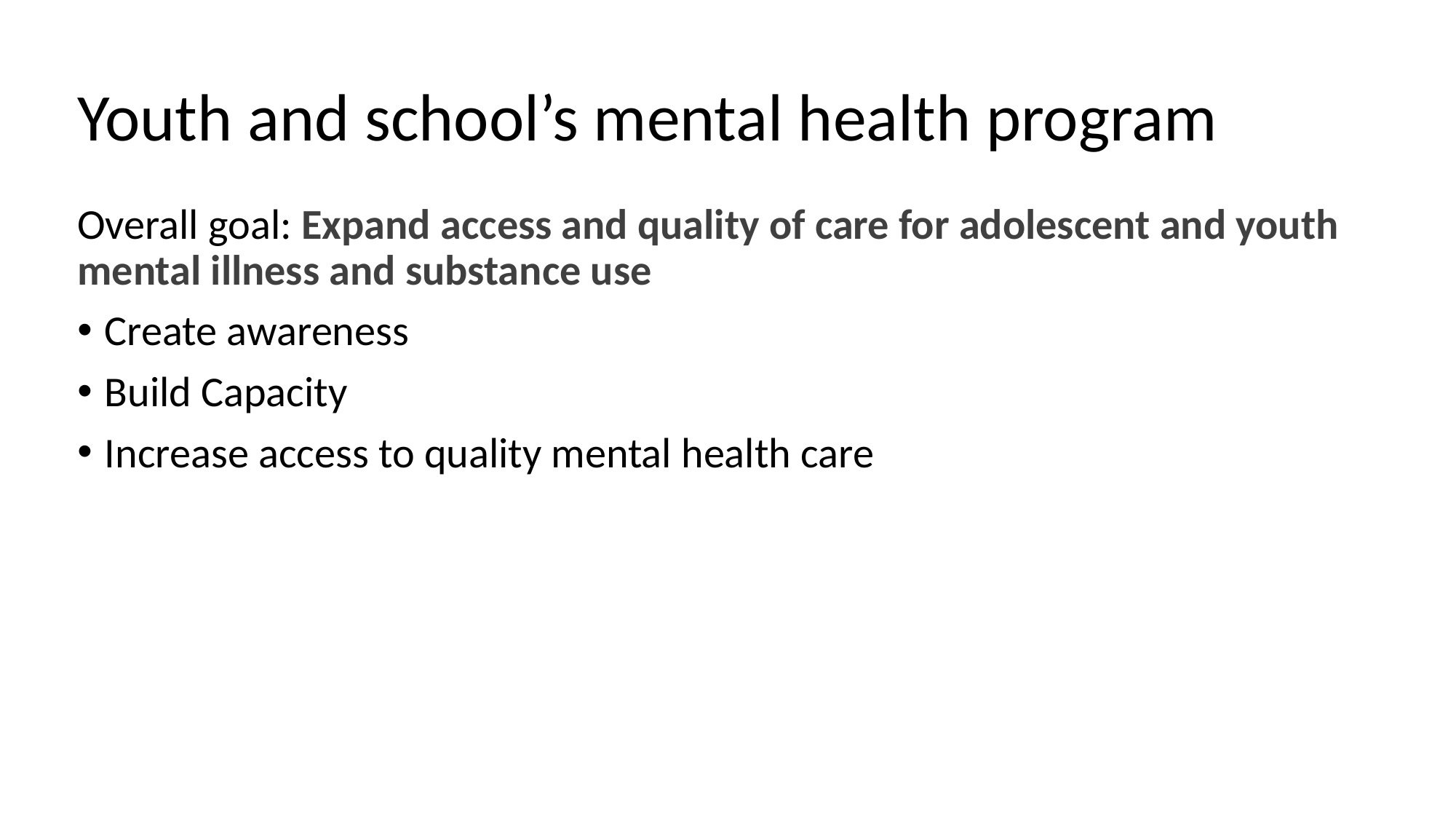

# Youth and school’s mental health program
Overall goal: Expand access and quality of care for adolescent and youth mental illness and substance use
Create awareness
Build Capacity
Increase access to quality mental health care